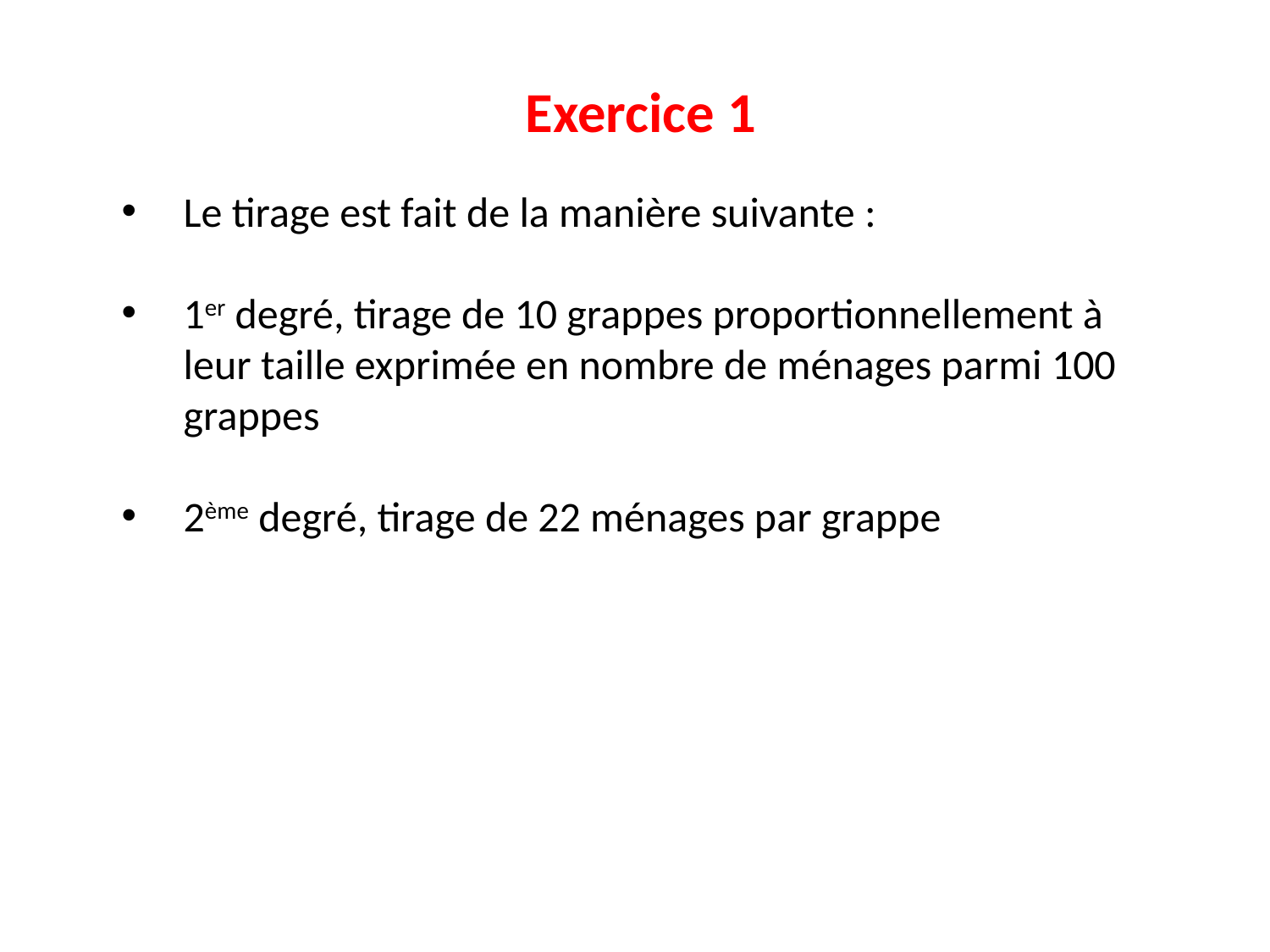

# Exercice 1
Le tirage est fait de la manière suivante :

1er degré, tirage de 10 grappes proportionnellement à leur taille exprimée en nombre de ménages parmi 100 grappes

2ème degré, tirage de 22 ménages par grappe